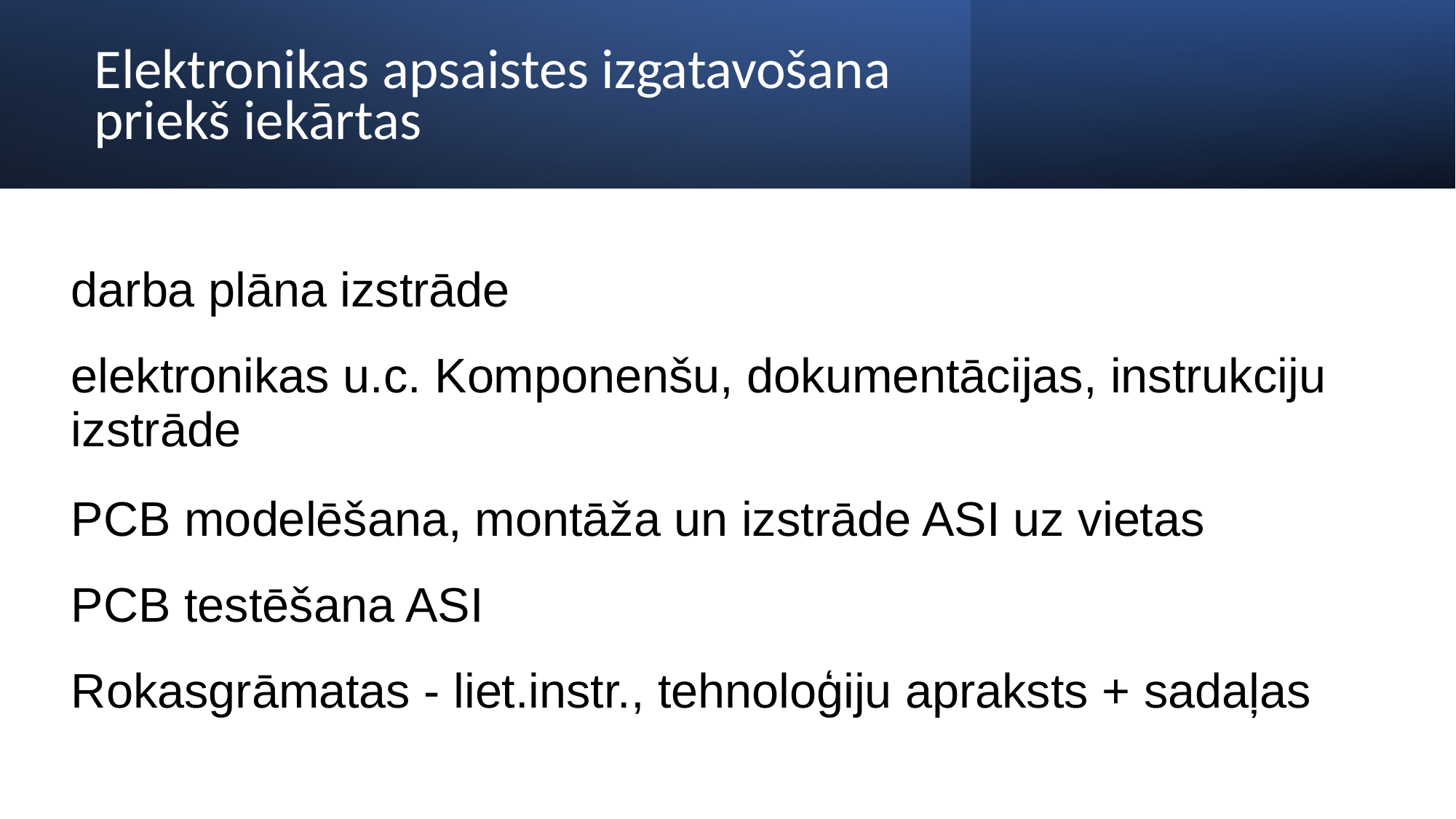

Elektronikas apsaistes izgatavošana priekš iekārtas
| darba plāna izstrāde |
| --- |
| elektronikas u.c. Komponenšu, dokumentācijas, instrukciju izstrāde |
| PCB modelēšana, montāža un izstrāde ASI uz vietas |
| PCB testēšana ASI |
| Rokasgrāmatas - liet.instr., tehnoloģiju apraksts + sadaļas |